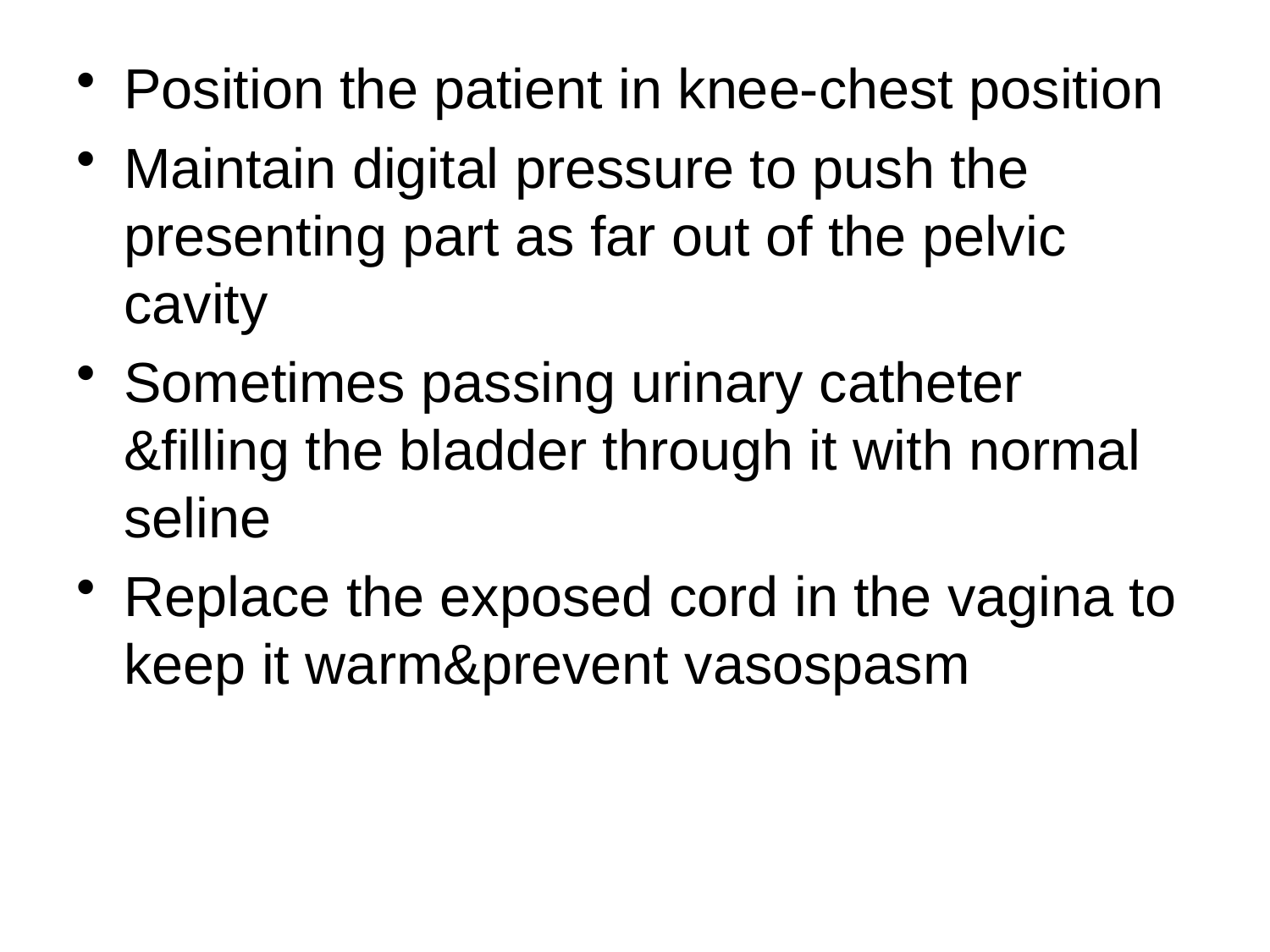

Position the patient in knee-chest position
Maintain digital pressure to push the presenting part as far out of the pelvic cavity
Sometimes passing urinary catheter &filling the bladder through it with normal seline
Replace the exposed cord in the vagina to keep it warm&prevent vasospasm